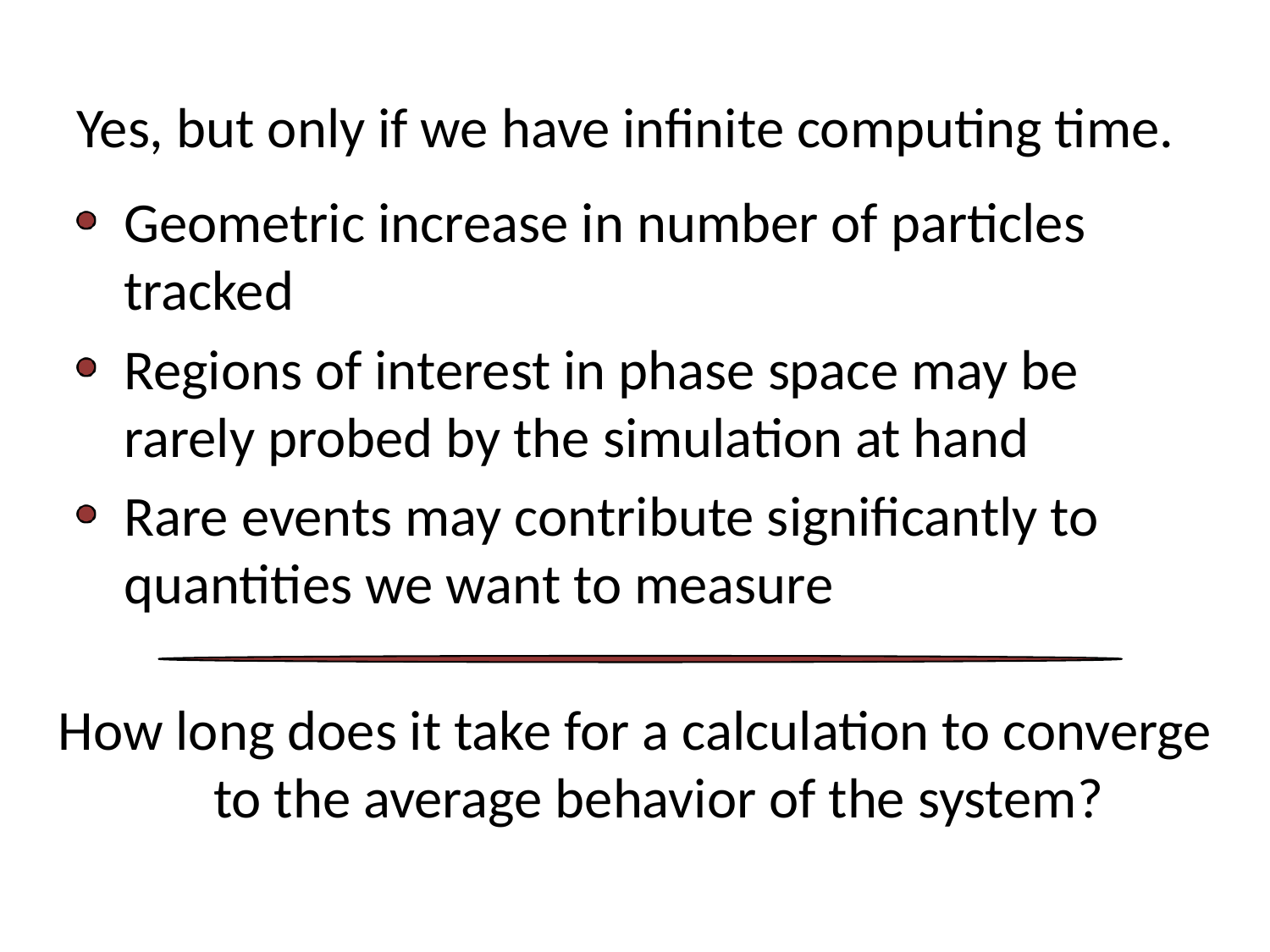

Yes, but only if we have infinite computing time.
Geometric increase in number of particles tracked
Regions of interest in phase space may be rarely probed by the simulation at hand
Rare events may contribute significantly to quantities we want to measure

How long does it take for a calculation to converge to the average behavior of the system?